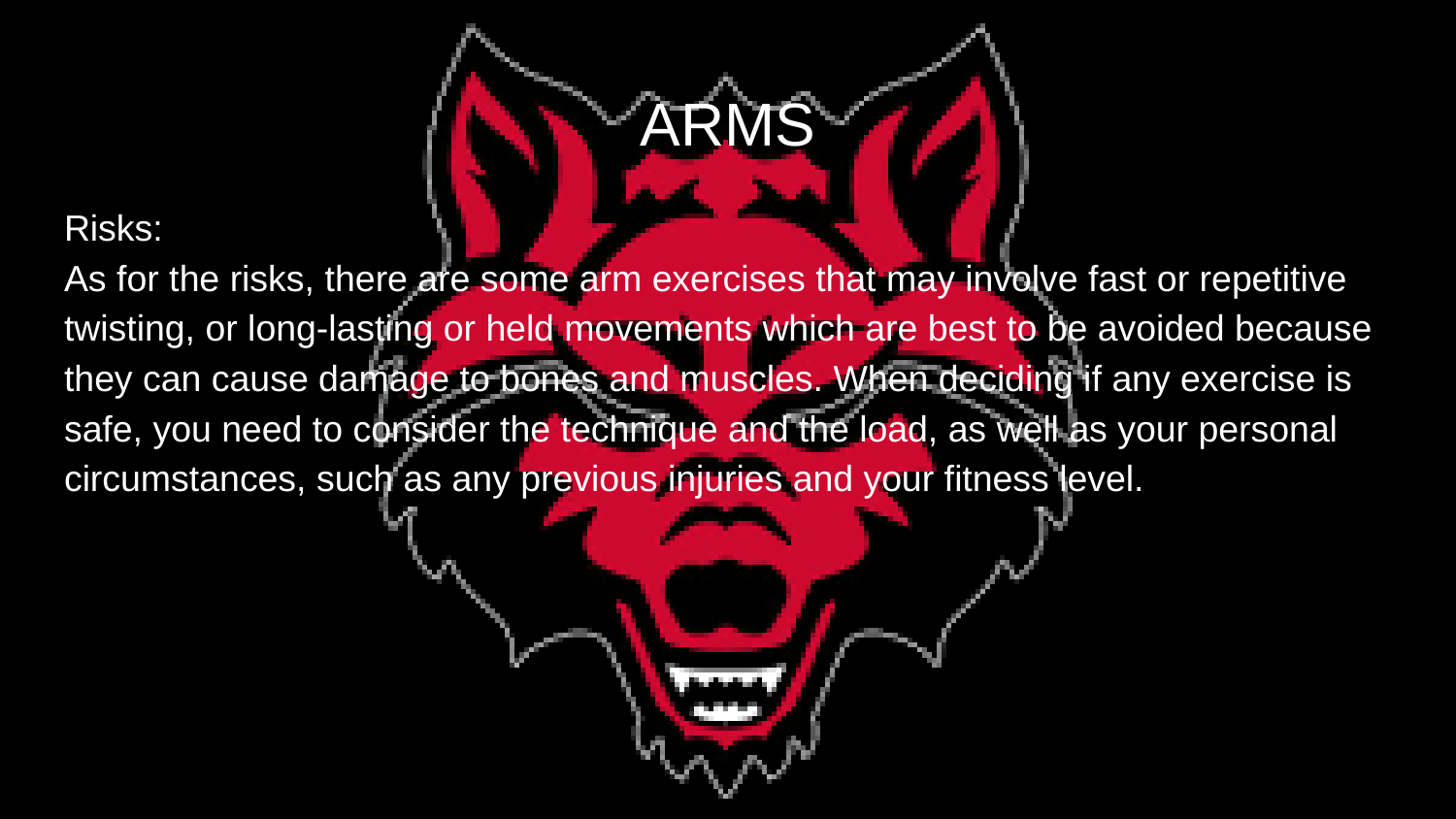

# ARMS
Risks:
As for the risks, there are some arm exercises that may involve fast or repetitive twisting, or long-lasting or held movements which are best to be avoided because they can cause damage to bones and muscles. When deciding if any exercise is safe, you need to consider the technique and the load, as well as your personal circumstances, such as any previous injuries and your fitness level.